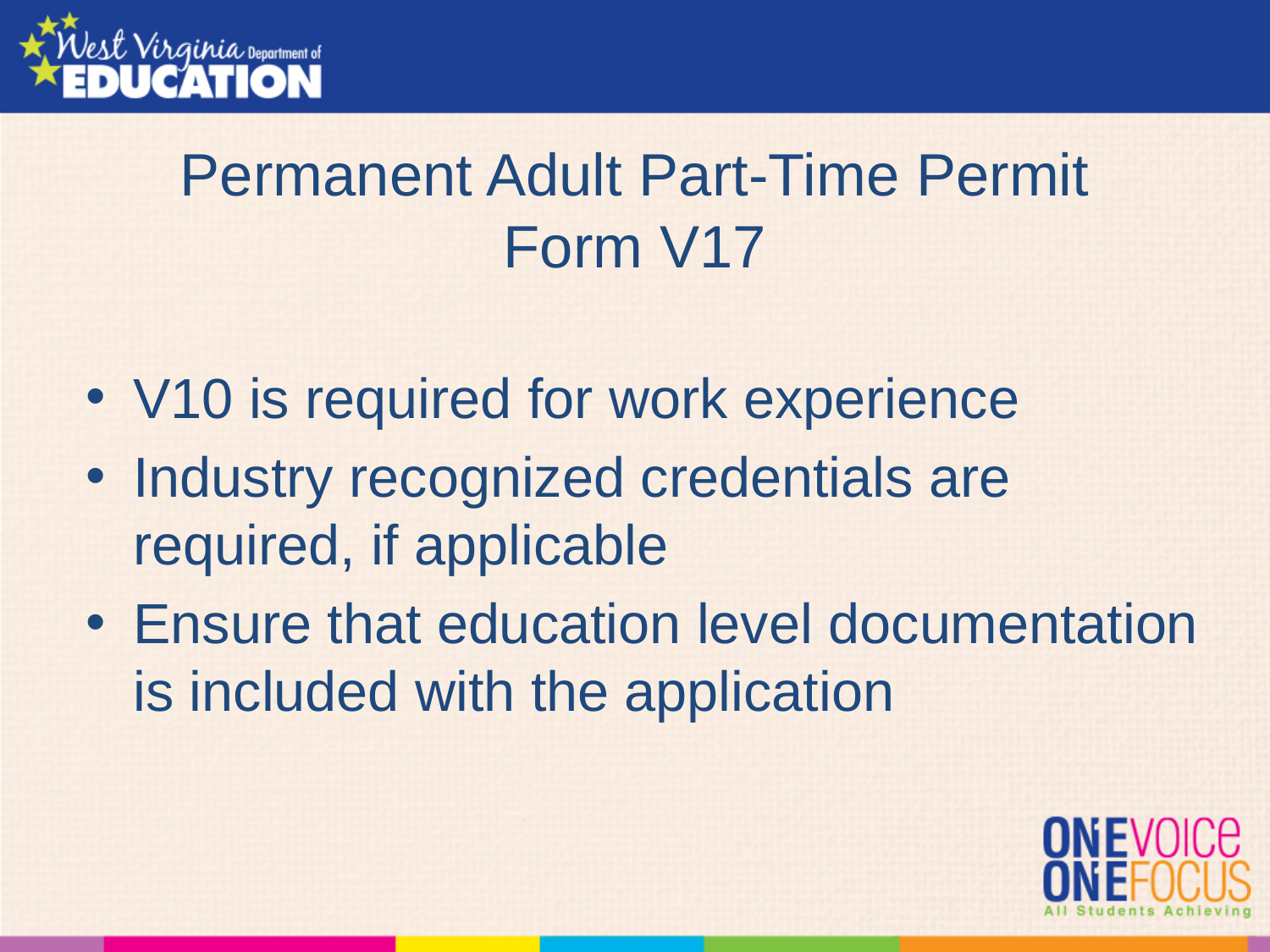

# Permanent Adult Part-Time Permit Form V17
V10 is required for work experience
Industry recognized credentials are required, if applicable
Ensure that education level documentation is included with the application